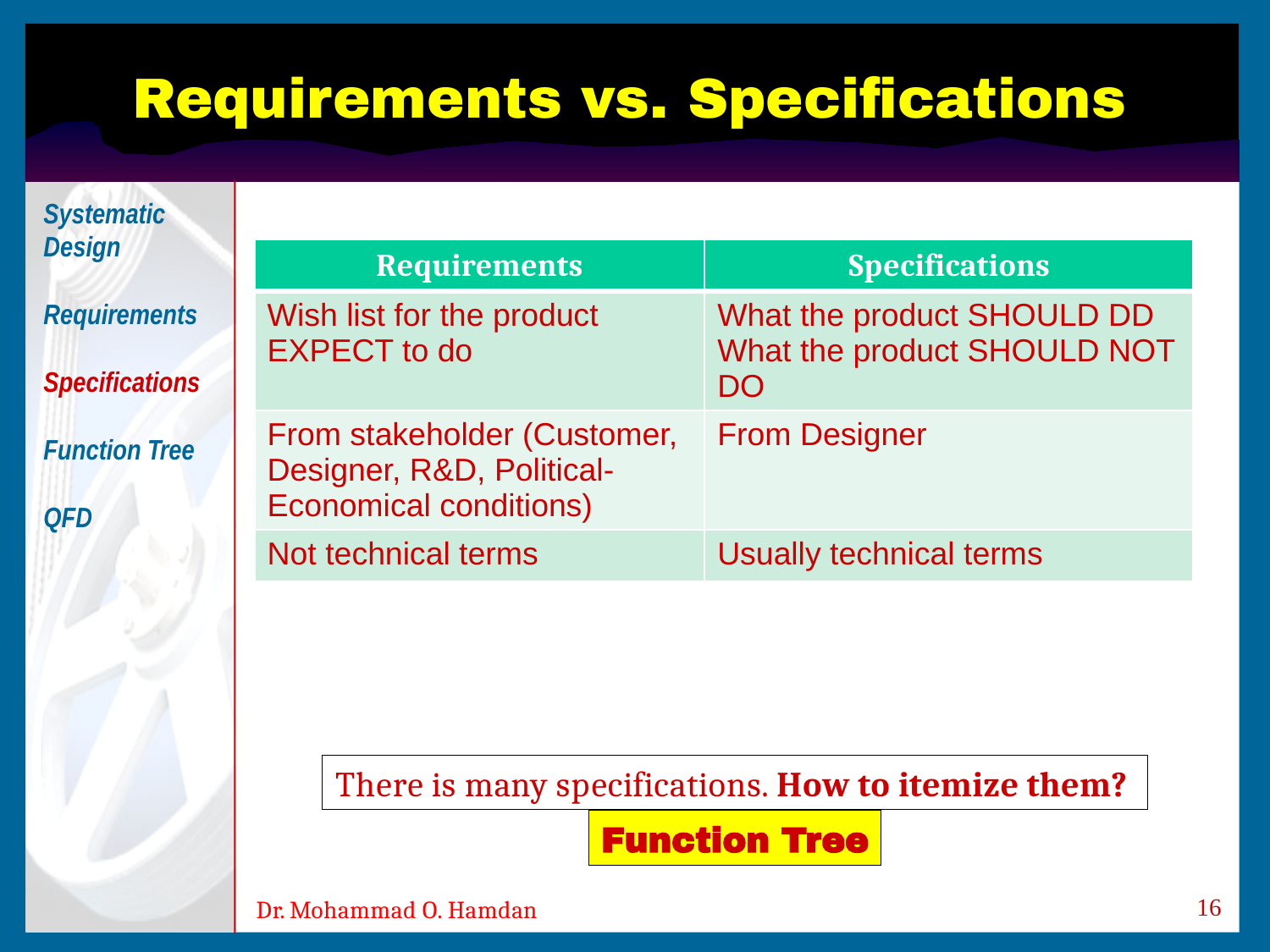

# Requirements vs. Specifications
Systematic Design
Requirements
Specifications
Function Tree
QFD
| Requirements | Specifications |
| --- | --- |
| Wish list for the product EXPECT to do | What the product SHOULD DD What the product SHOULD NOT DO |
| From stakeholder (Customer, Designer, R&D, Political-Economical conditions) | From Designer |
| Not technical terms | Usually technical terms |
There is many specifications. How to itemize them?
Function Tree
16
Dr. Mohammad O. Hamdan